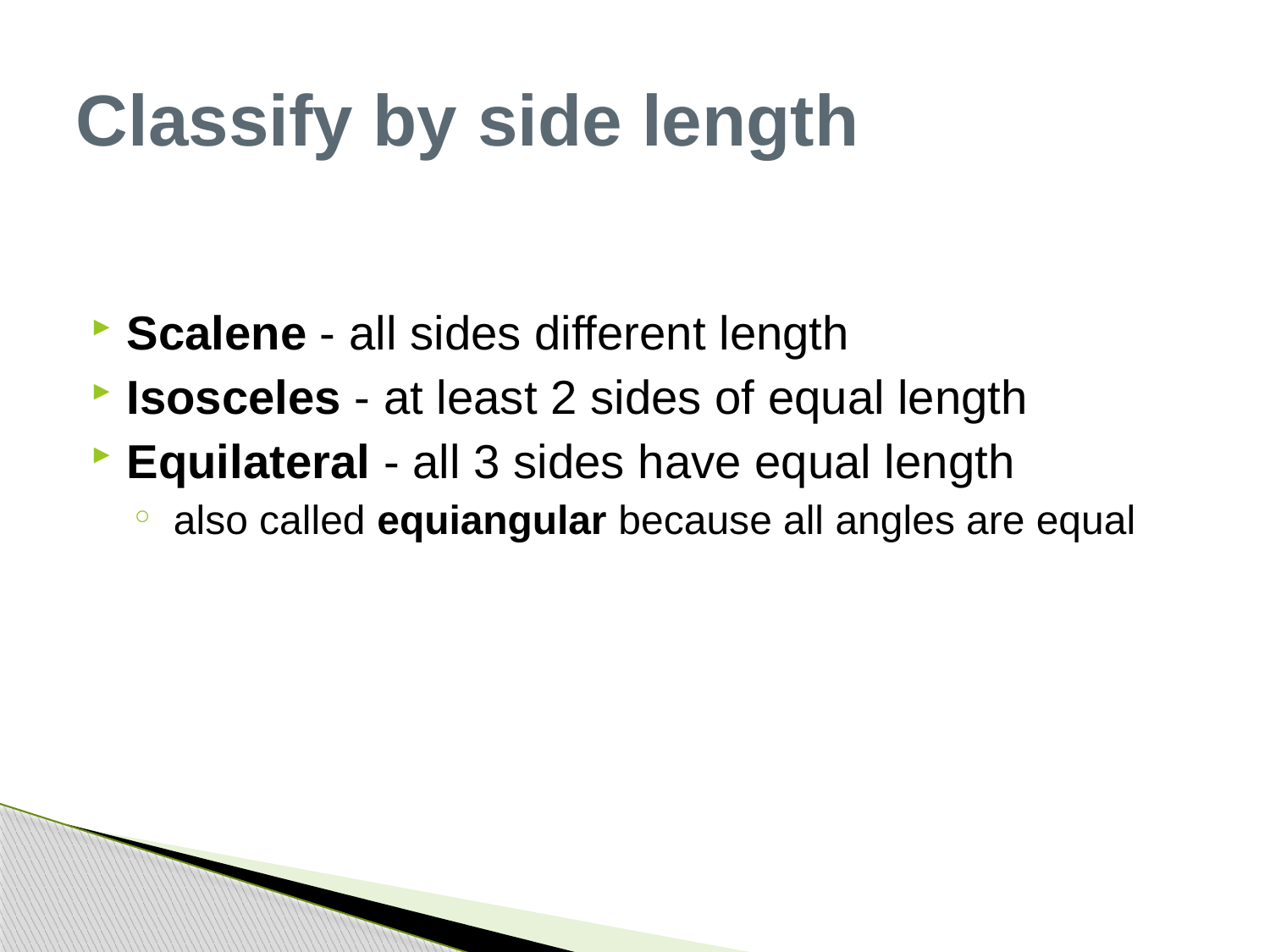

# Classify by side length
Scalene - all sides different length
Isosceles - at least 2 sides of equal length
Equilateral - all 3 sides have equal length
 also called equiangular because all angles are equal